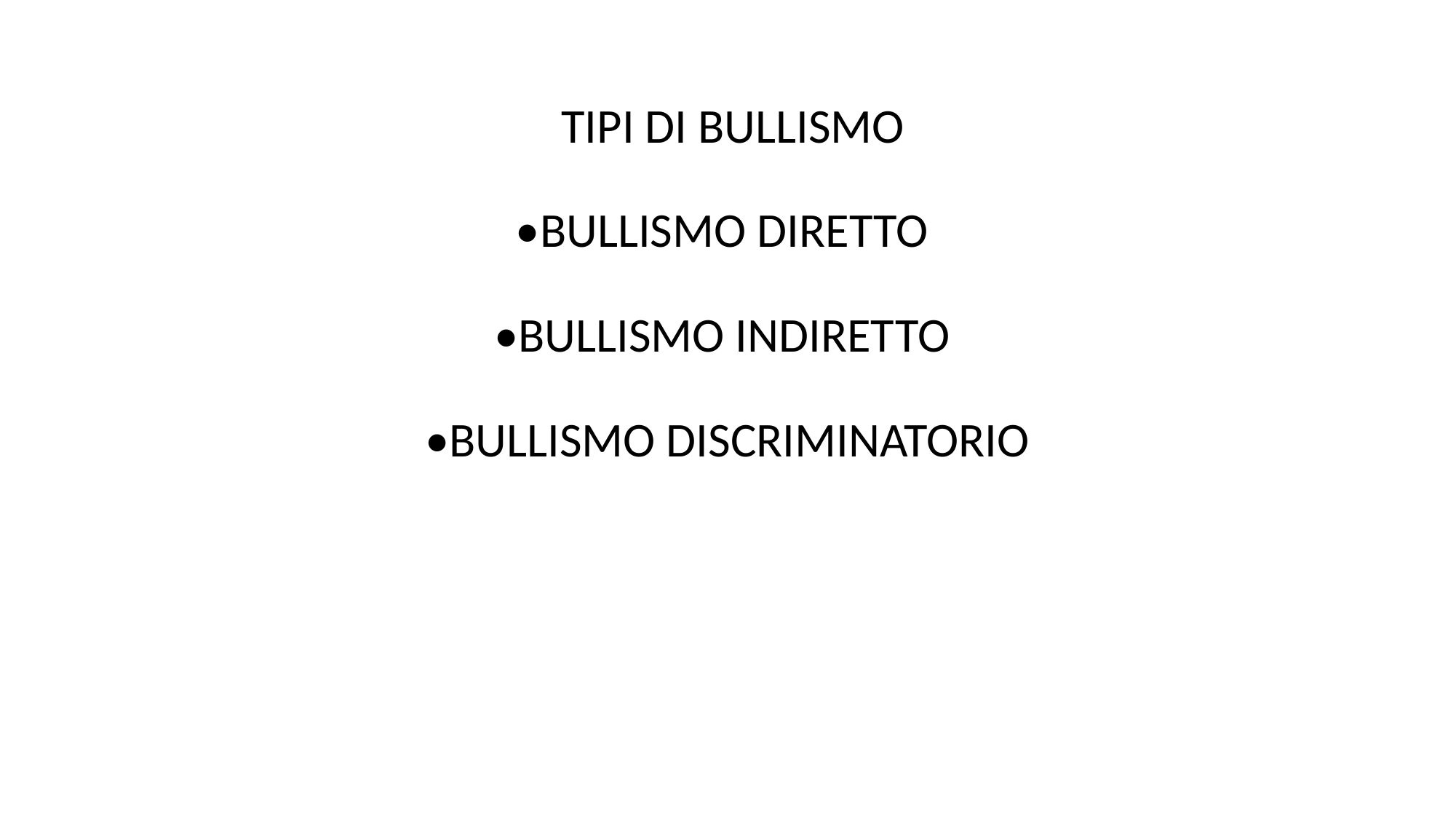

# TIPI DI BULLISMO •BULLISMO DIRETTO •BULLISMO INDIRETTO •BULLISMO DISCRIMINATORIO